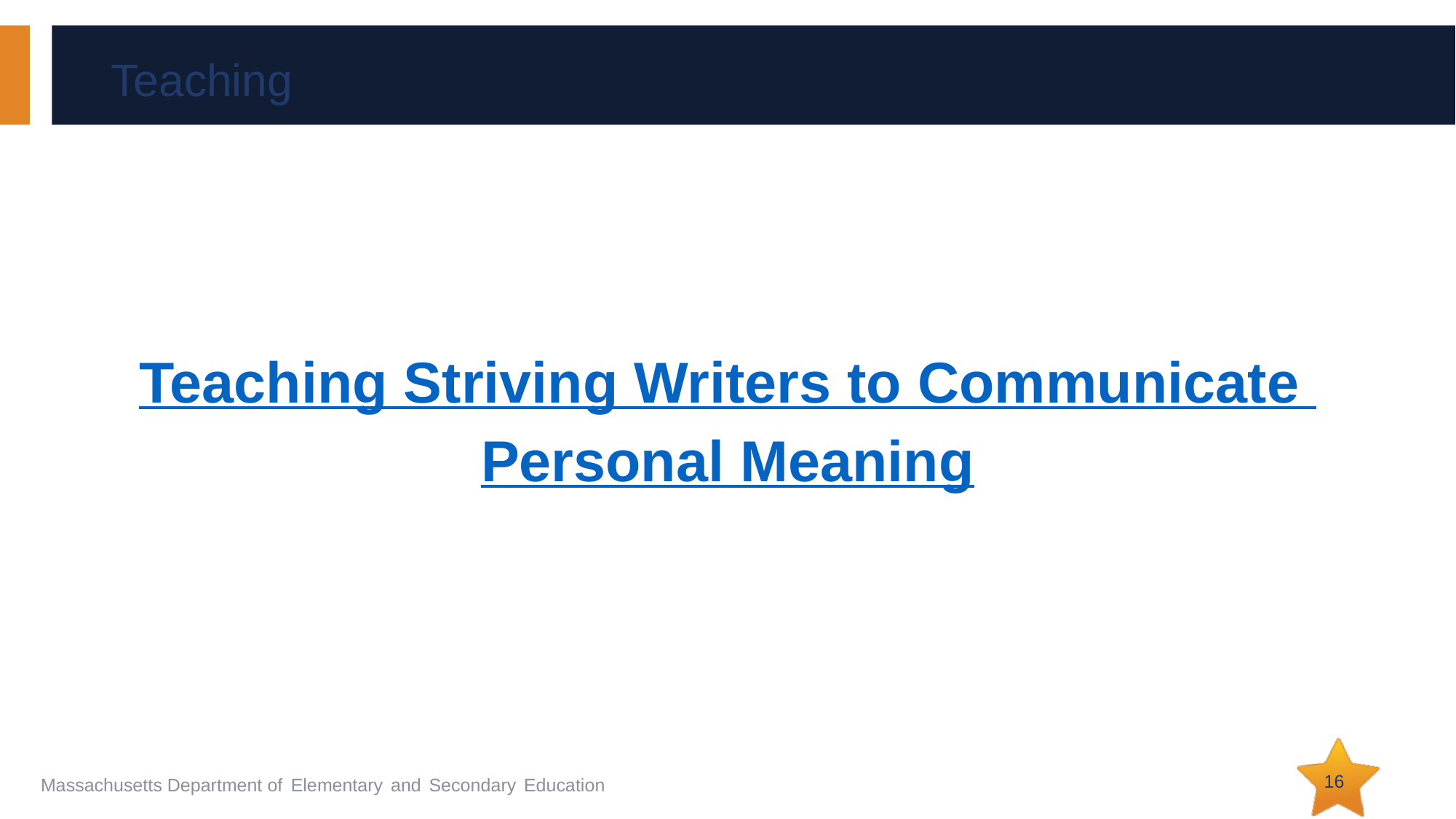

# Teaching
Teaching Striving Writers to Communicate
Personal Meaning

16